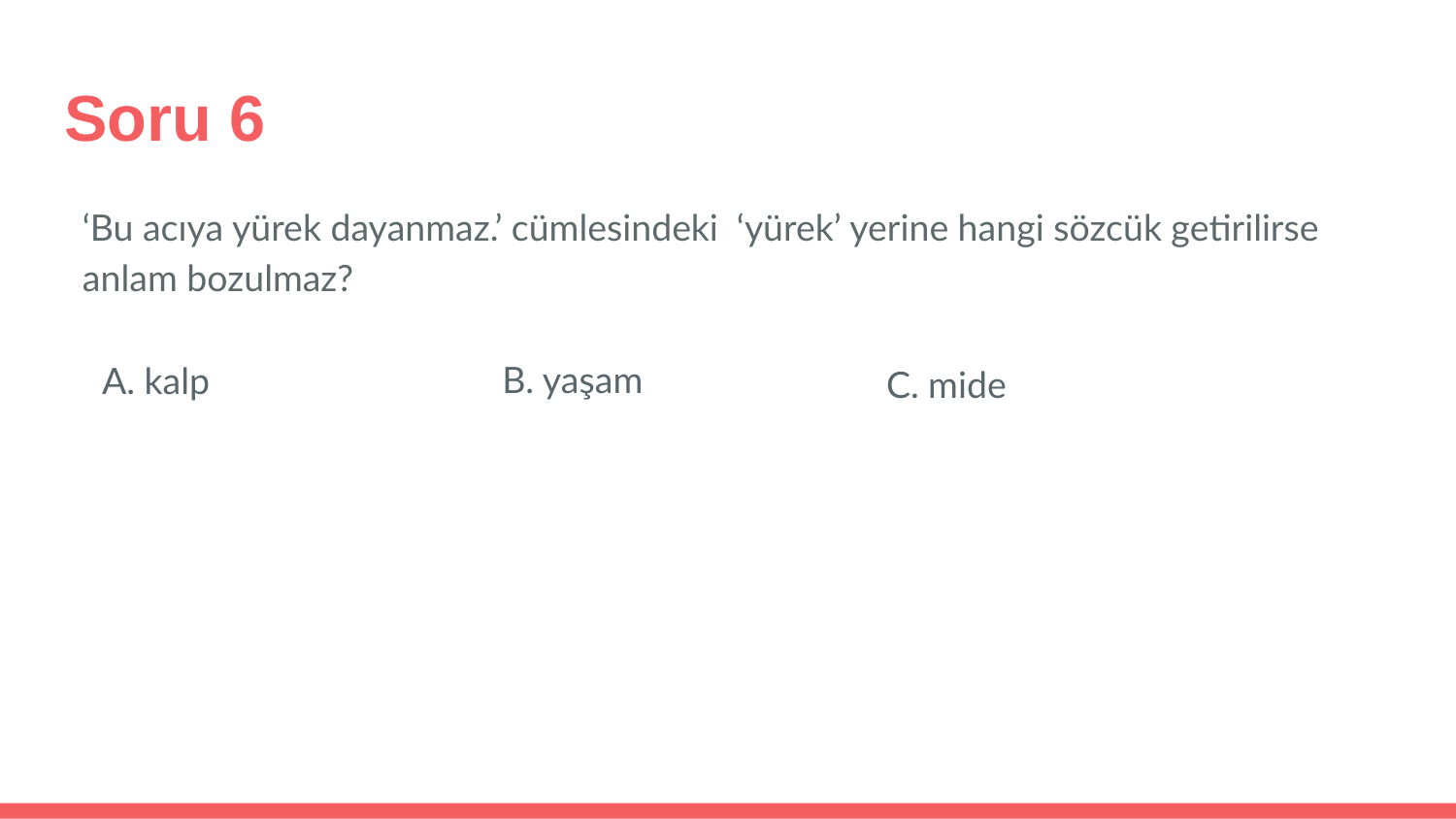

# Soru 6
‘Bu acıya yürek dayanmaz.’ cümlesindeki  ‘yürek’ yerine hangi sözcük getirilirse anlam bozulmaz?

B. yaşam
A. kalp
C. mide